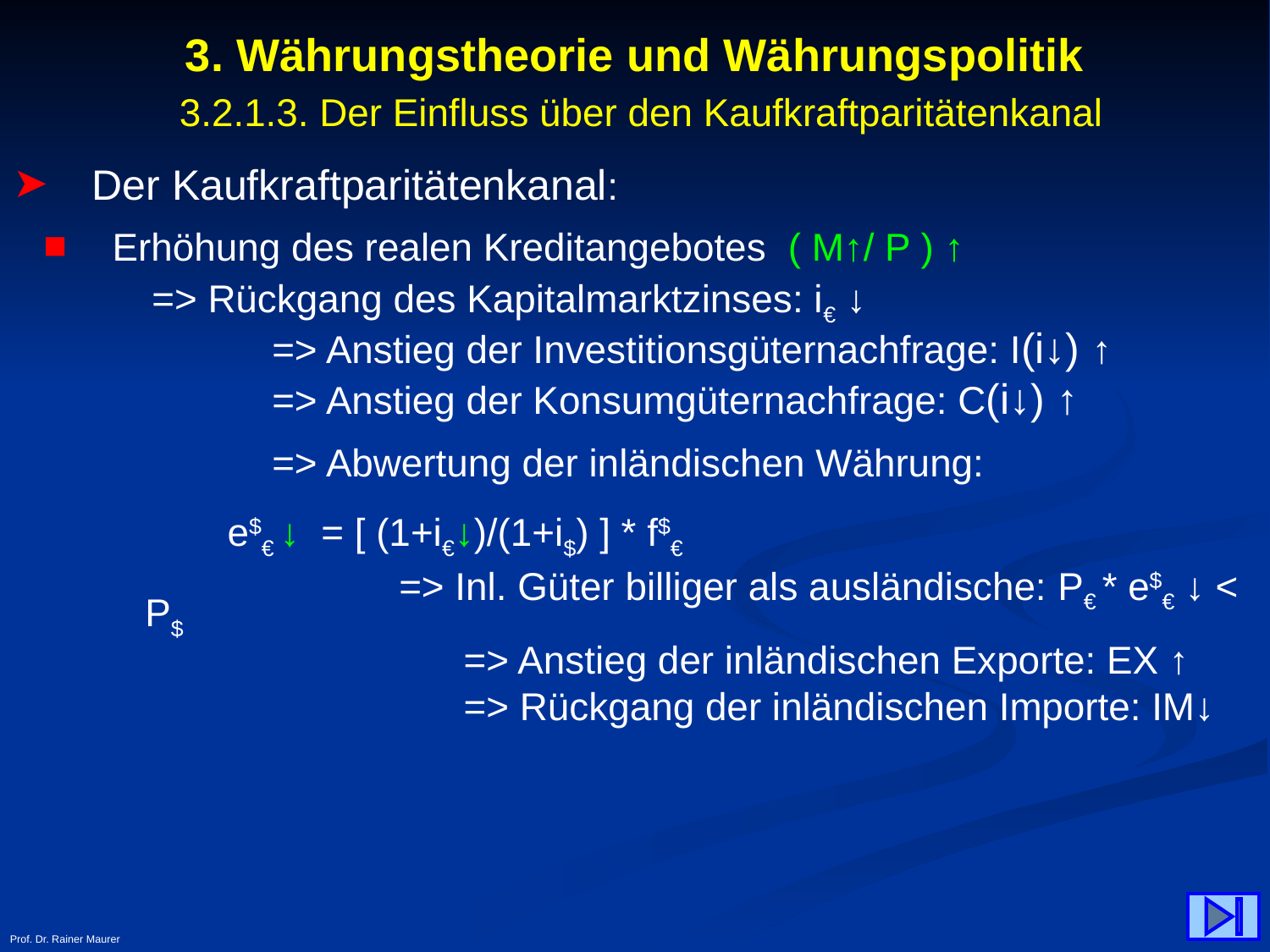

- 64 -
Prof. Dr. Rainer Maurer
3. Währungstheorie und Währungspolitik
 3.2.1.3. Der Einfluss über den Kaufkraftparitätenkanal
Der Kaufkraftparitätenkanal:
Erhöhung des realen Kreditangebotes  ( M↑/ P ) ↑
       => Rückgang des Kapitalmarktzinses: i€ ↓
		=> Anstieg der Investitionsgüternachfrage: I(i↓) ↑
		=> Anstieg der Konsumgüternachfrage: C(i↓) ↑
		=> Abwertung der inländischen Währung:
              e$€ ↓  = [ (1+i€↓)/(1+i$) ] * f$€
			=> Inl. Güter billiger als ausländische: P€ * e$€ ↓ <  P$
			      => Anstieg der inländischen Exporte: EX ↑
			      => Rückgang der inländischen Importe: IM↓
   // => Anstieg der inländischen Güternachfrage: YD↑ = C↑+I↑+EX↑-IM↓
      => Inländische Überschussnachfrage: YD > YS
      => Anstieg des inländischen Preisniveaus (=Inflation): P€ ↑